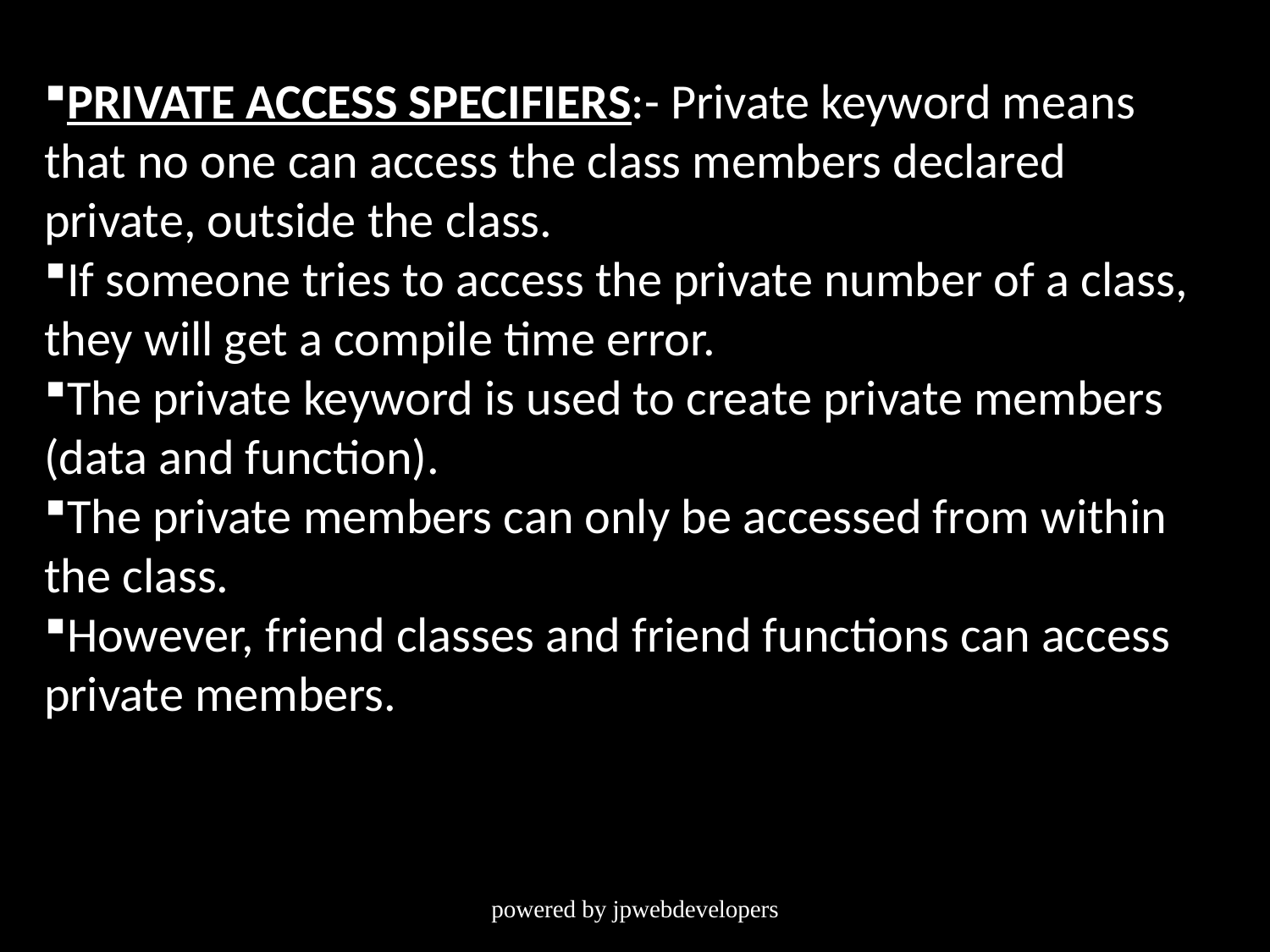

PRIVATE ACCESS SPECIFIERS:- Private keyword means that no one can access the class members declared private, outside the class.
If someone tries to access the private number of a class, they will get a compile time error.
The private keyword is used to create private members (data and function).
The private members can only be accessed from within the class.
However, friend classes and friend functions can access private members.
powered by jpwebdevelopers